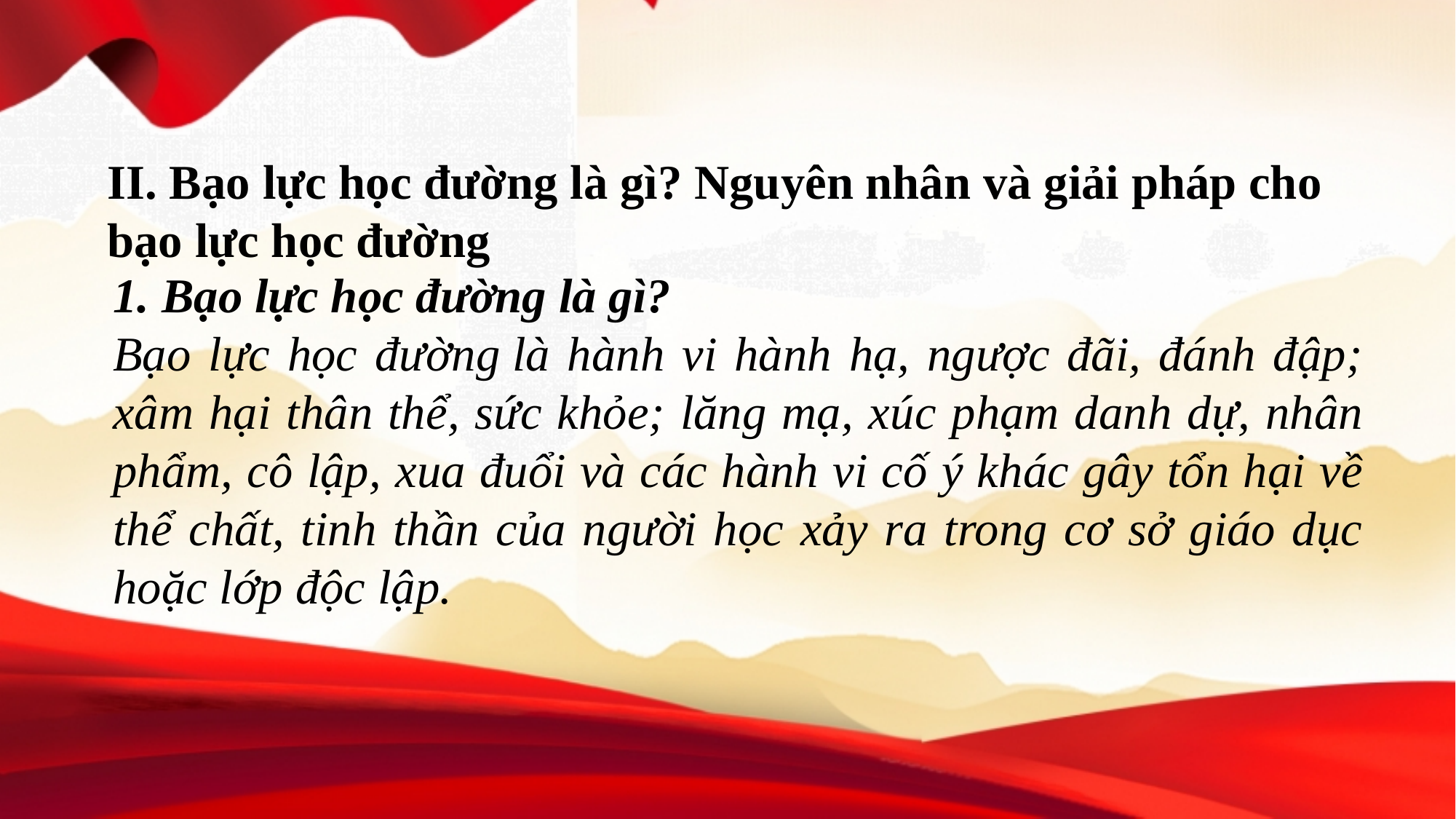

II. Bạo lực học đường là gì? Nguyên nhân và giải pháp cho bạo lực học đường

1. Bạo lực học đường là gì?
Bạo lực học đường là hành vi hành hạ, ngược đãi, đánh đập; xâm hại thân thể, sức khỏe; lăng mạ, xúc phạm danh dự, nhân phẩm, cô lập, xua đuổi và các hành vi cố ý khác gây tổn hại về thể chất, tinh thần của người học xảy ra trong cơ sở giáo dục hoặc lớp độc lập.